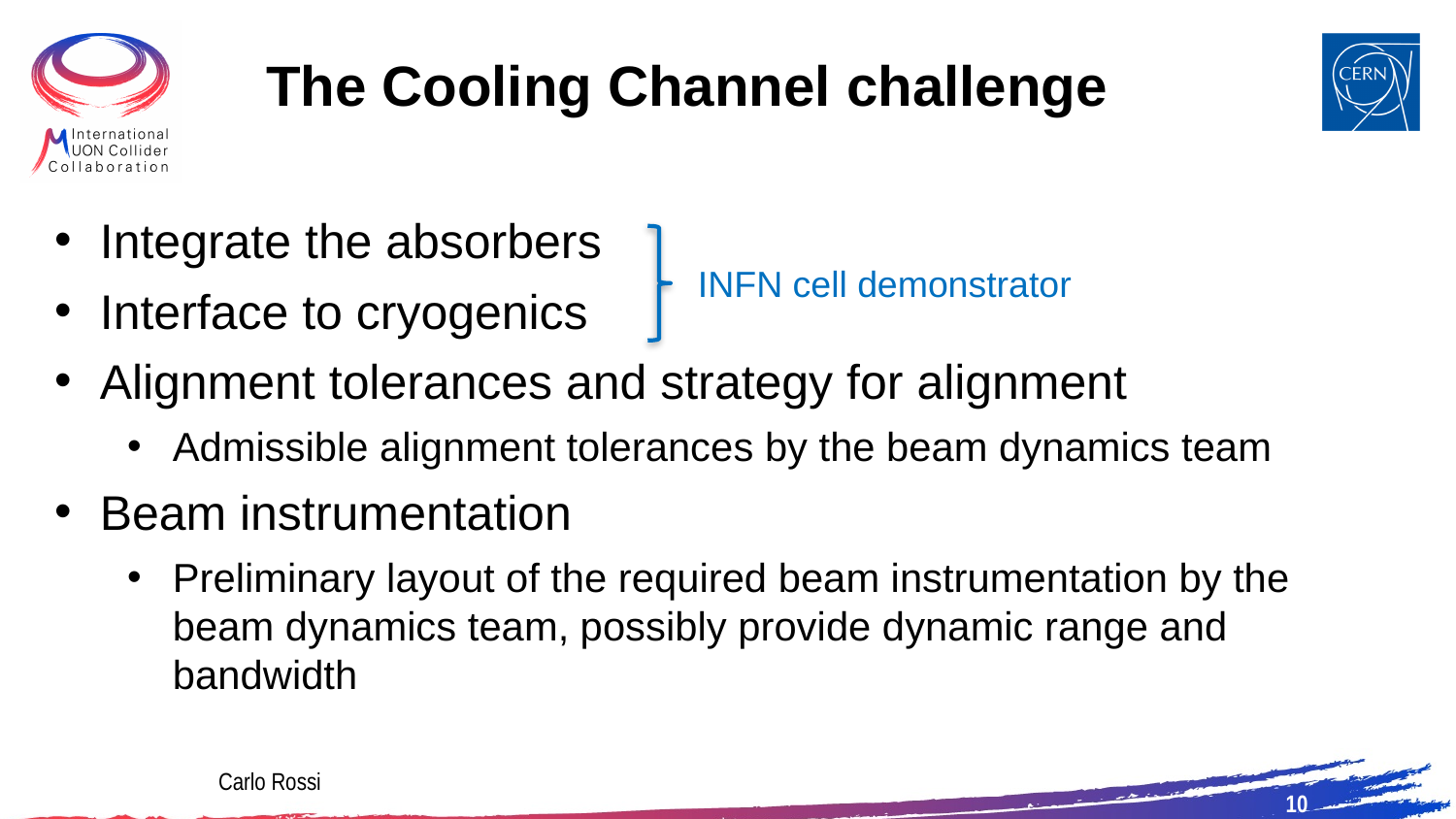

The Cooling Channel challenge
Integrate the absorbers
Interface to cryogenics
Alignment tolerances and strategy for alignment
Admissible alignment tolerances by the beam dynamics team
Beam instrumentation
Preliminary layout of the required beam instrumentation by the beam dynamics team, possibly provide dynamic range and bandwidth

INFN cell demonstrator
Carlo Rossi
10